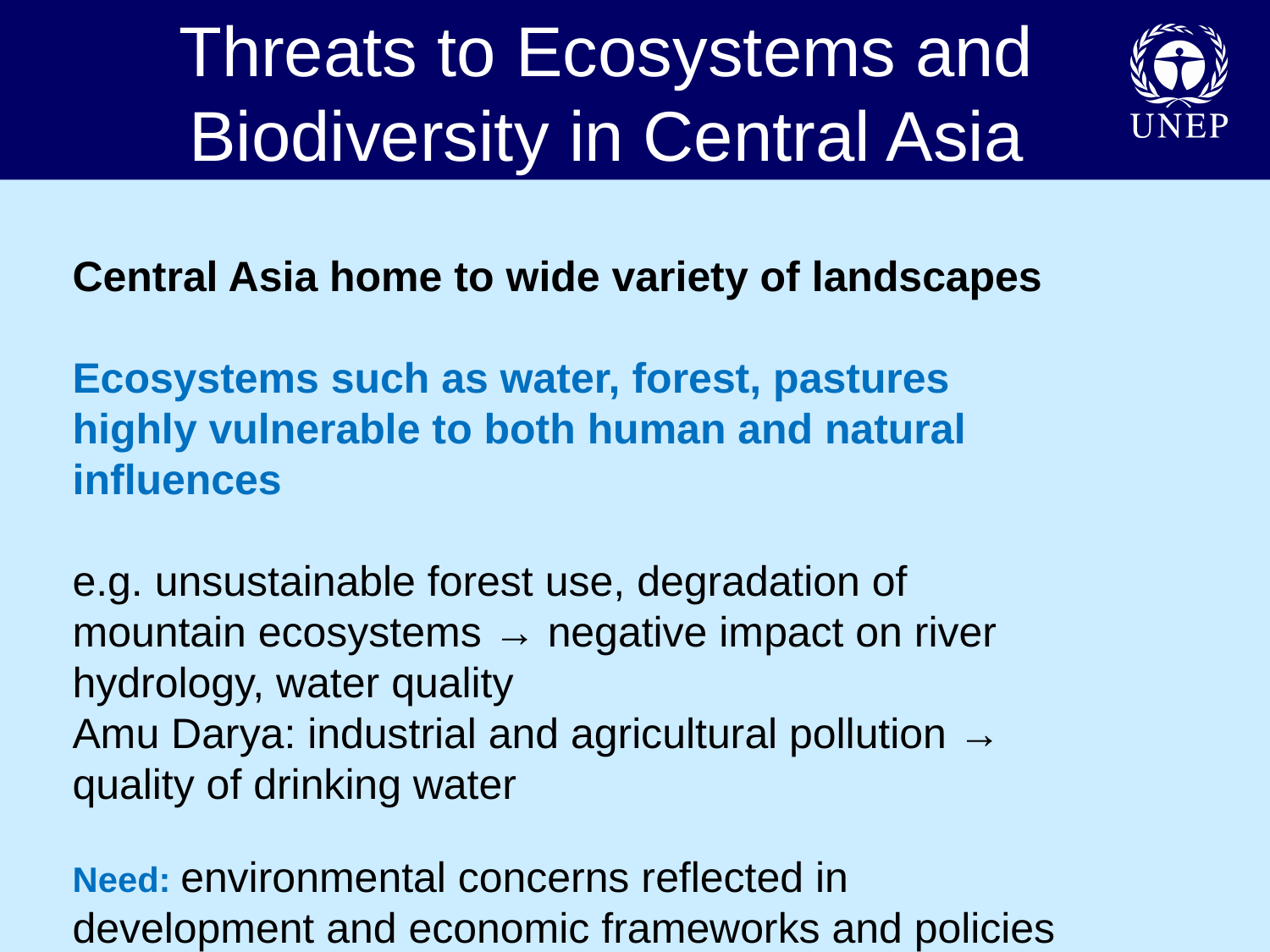

# Threats to Ecosystems and Biodiversity in Central Asia

Central Asia home to wide variety of landscapes

Ecosystems such as water, forest, pastures highly vulnerable to both human and natural influences

e.g. unsustainable forest use, degradation of mountain ecosystems → negative impact on river hydrology, water quality
Amu Darya: industrial and agricultural pollution → quality of drinking water

Need: environmental concerns reflected in development and economic frameworks and policies